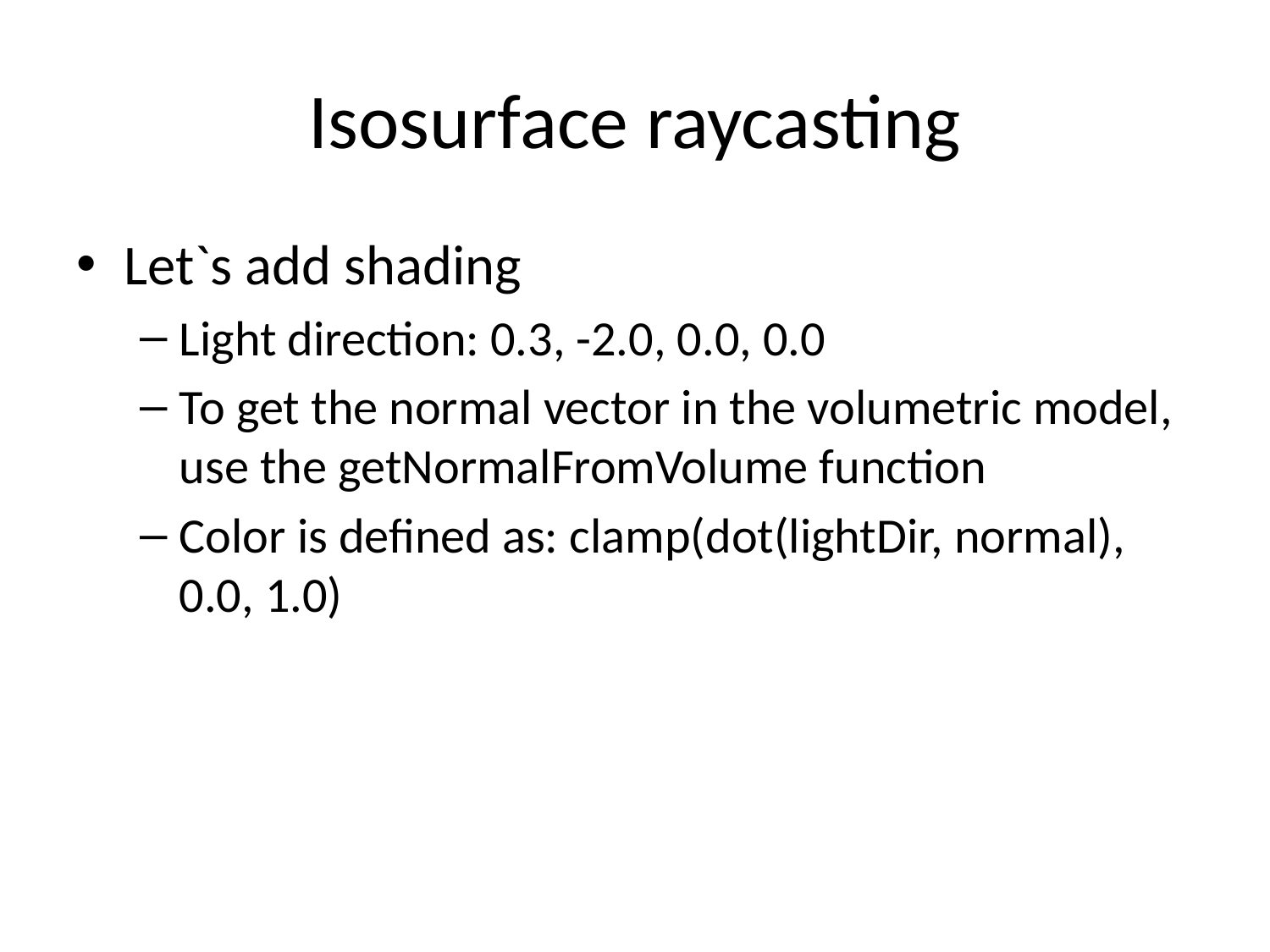

# Isosurface raycasting
Let`s add shading
Light direction: 0.3, -2.0, 0.0, 0.0
To get the normal vector in the volumetric model, use the getNormalFromVolume function
Color is defined as: clamp(dot(lightDir, normal), 0.0, 1.0)